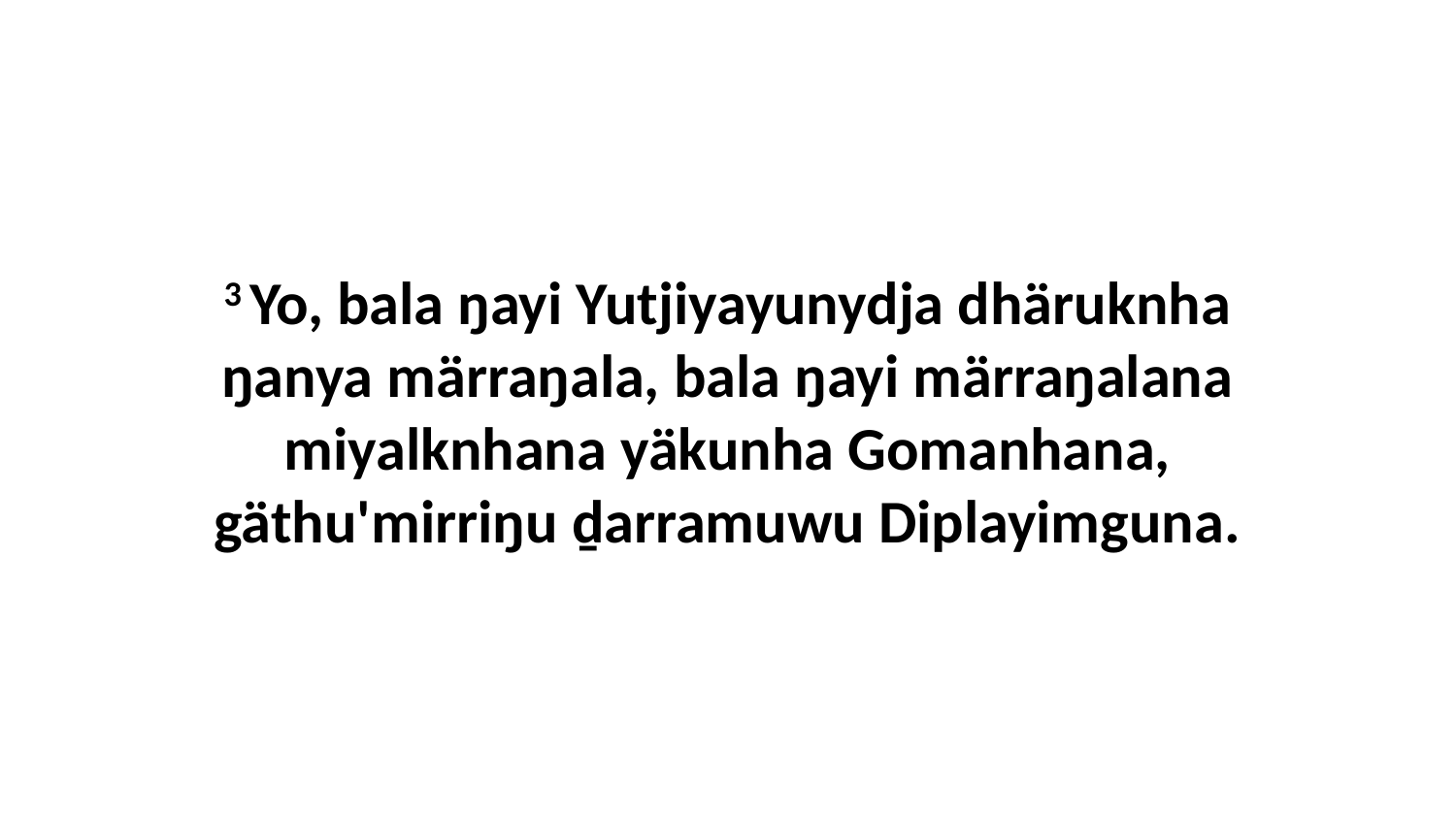

3 Yo, bala ŋayi Yutjiyayunydja dhäruknha ŋanya märraŋala, bala ŋayi märraŋalana miyalknhana yäkunha Gomanhana, gäthu'mirriŋu ḏarramuwu Diplayimguna.